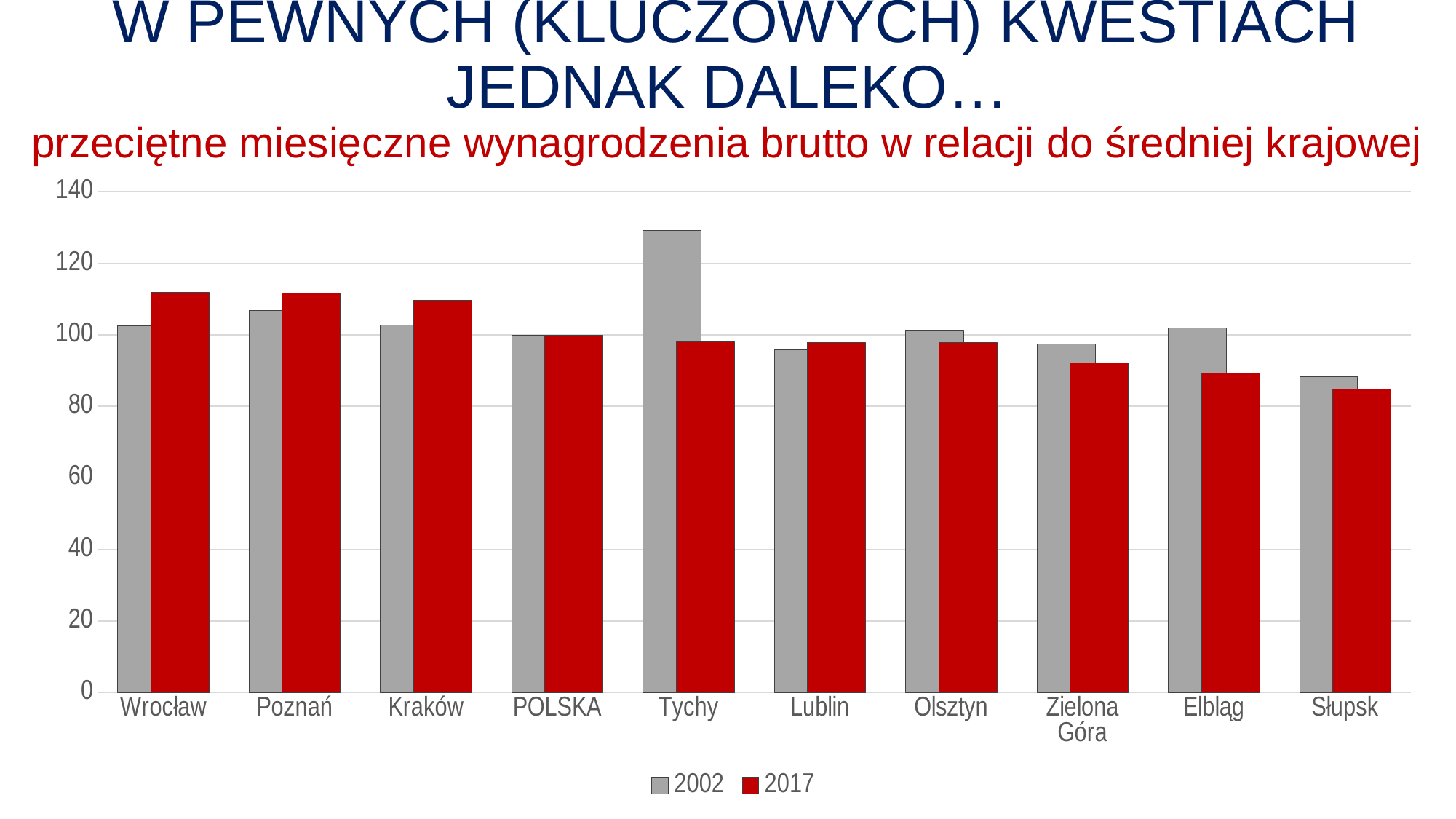

W pewnych (kluczowych) kwestiach jednak daleko…
przeciętne miesięczne wynagrodzenia brutto w relacji do średniej krajowej

### Chart

| Category | 2002 | 2017 |
|---|---|---|
| Wrocław | 102.6 | 112.0 |
| Poznań | 106.9 | 111.8 |
| Kraków | 102.7 | 109.7 |
| POLSKA | 100.0 | 100.0 |
| Tychy | 129.2 | 98.0 |
| Lublin | 95.8 | 97.9 |
| Olsztyn | 101.4 | 97.8 |
| Zielona Góra | 97.4 | 92.2 |
| Elbląg | 101.9 | 89.3 |
| Słupsk | 88.3 | 84.8 |